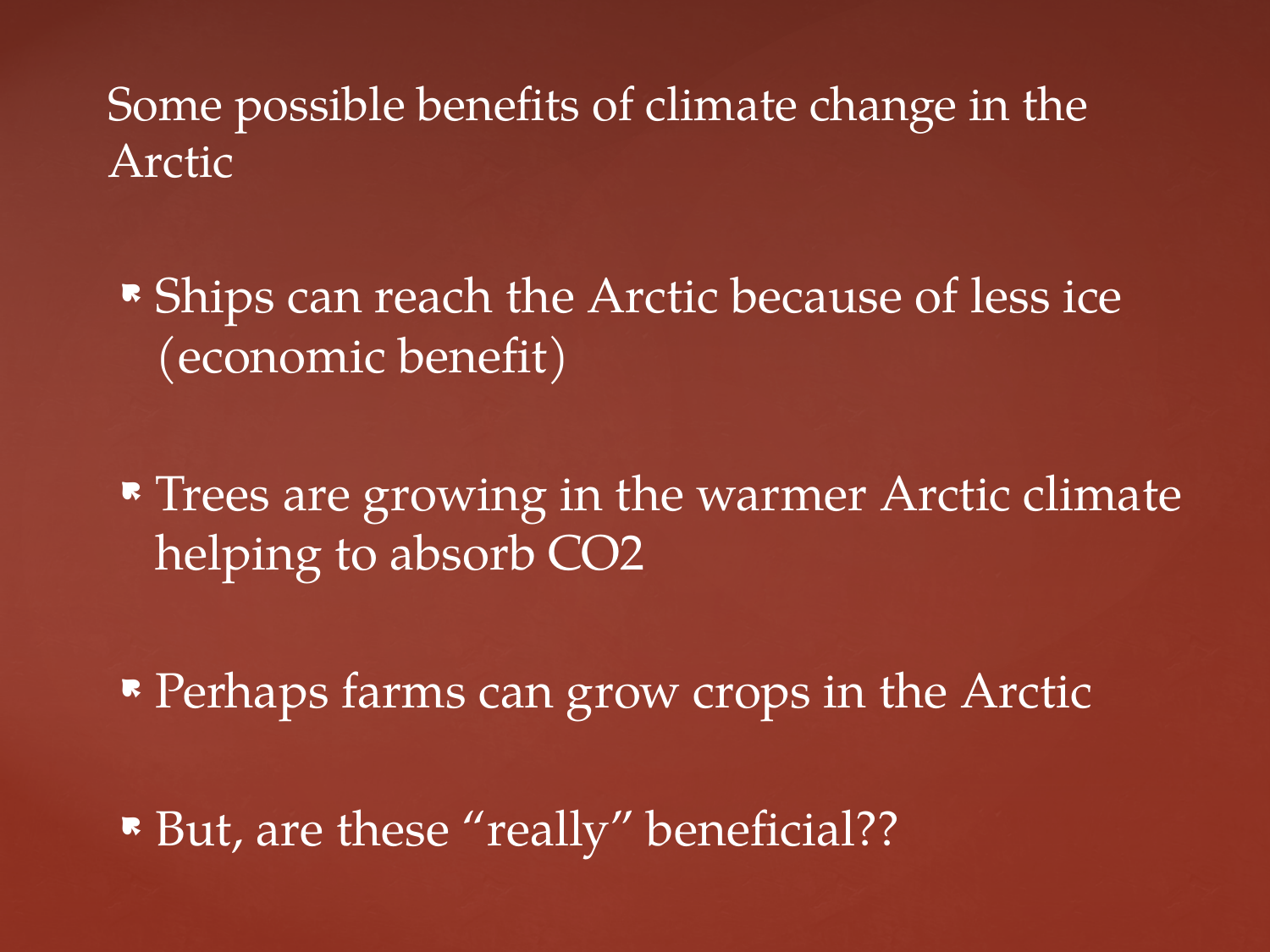

# Some possible benefits of climate change in the Arctic
Ships can reach the Arctic because of less ice (economic benefit)

Trees are growing in the warmer Arctic climate helping to absorb CO2

Perhaps farms can grow crops in the Arctic

But, are these “really” beneficial??